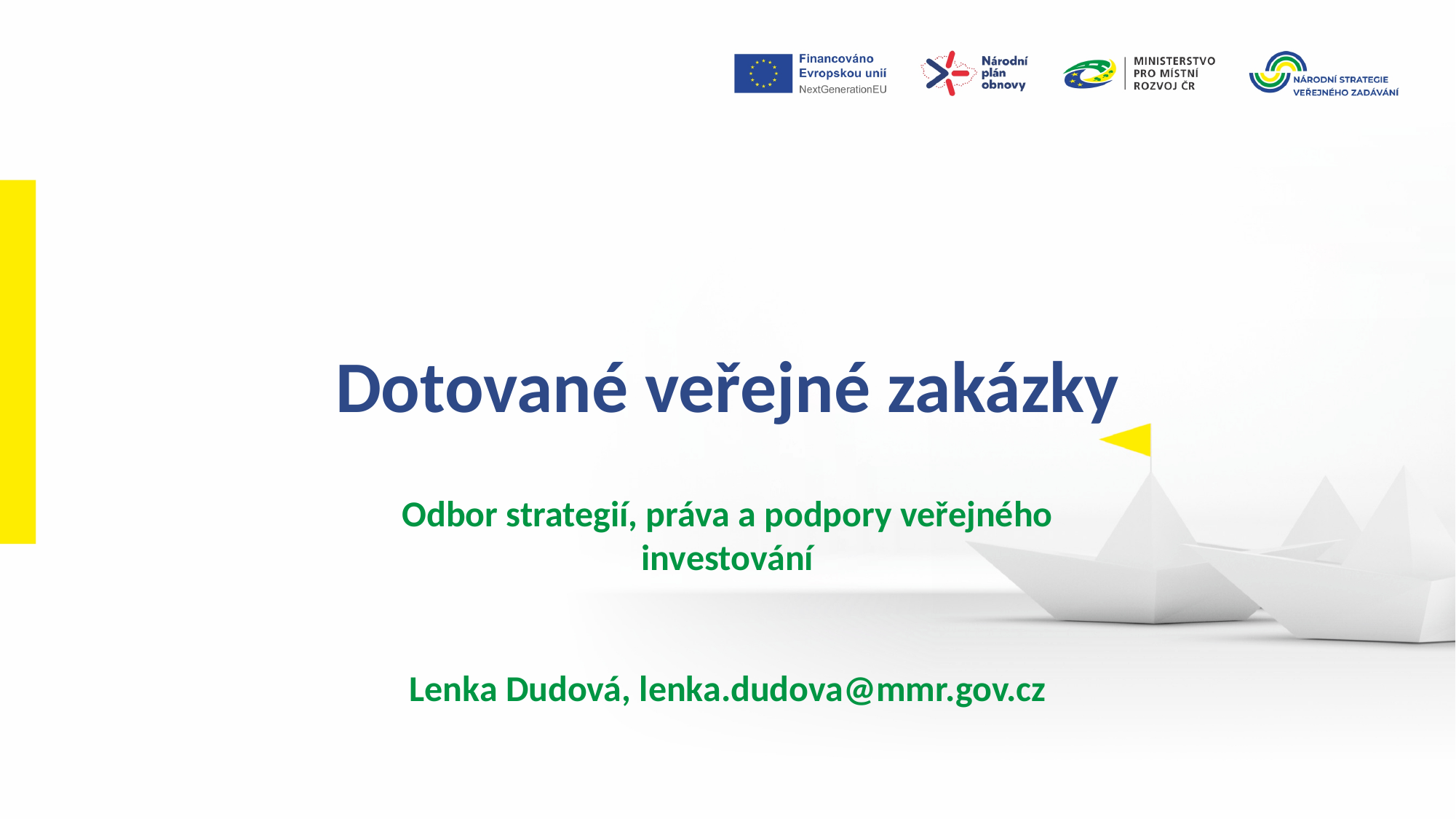

Dotované veřejné zakázky
Odbor strategií, práva a podpory veřejného investování

Lenka Dudová, lenka.dudova@mmr.gov.cz